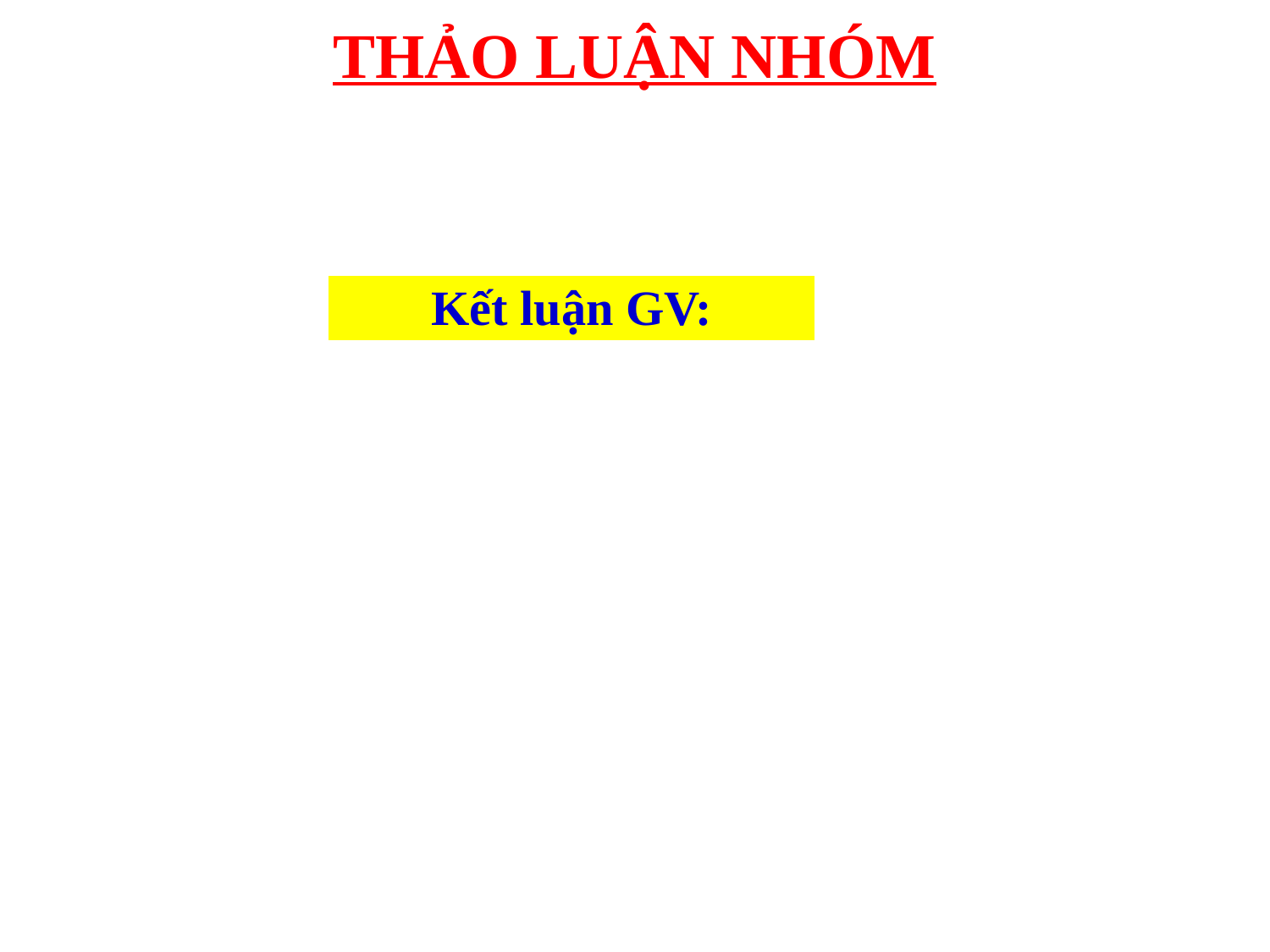

# THẢO LUẬN NHÓM

| Kết luận GV: |
| --- |